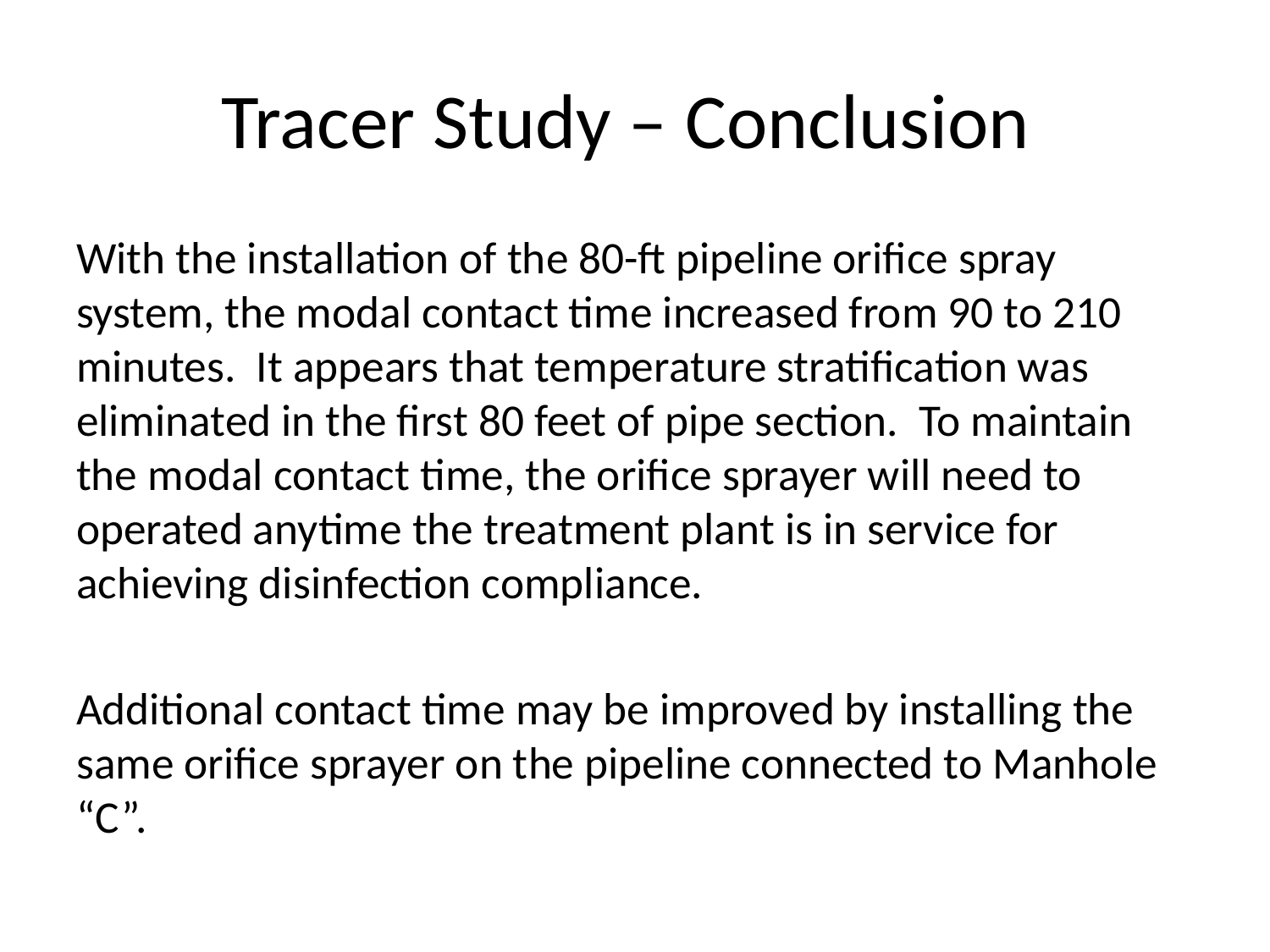

# Tracer Study – Conclusion
With the installation of the 80-ft pipeline orifice spray system, the modal contact time increased from 90 to 210 minutes.  It appears that temperature stratification was eliminated in the first 80 feet of pipe section.  To maintain the modal contact time, the orifice sprayer will need to operated anytime the treatment plant is in service for achieving disinfection compliance.

Additional contact time may be improved by installing the same orifice sprayer on the pipeline connected to Manhole “C”.